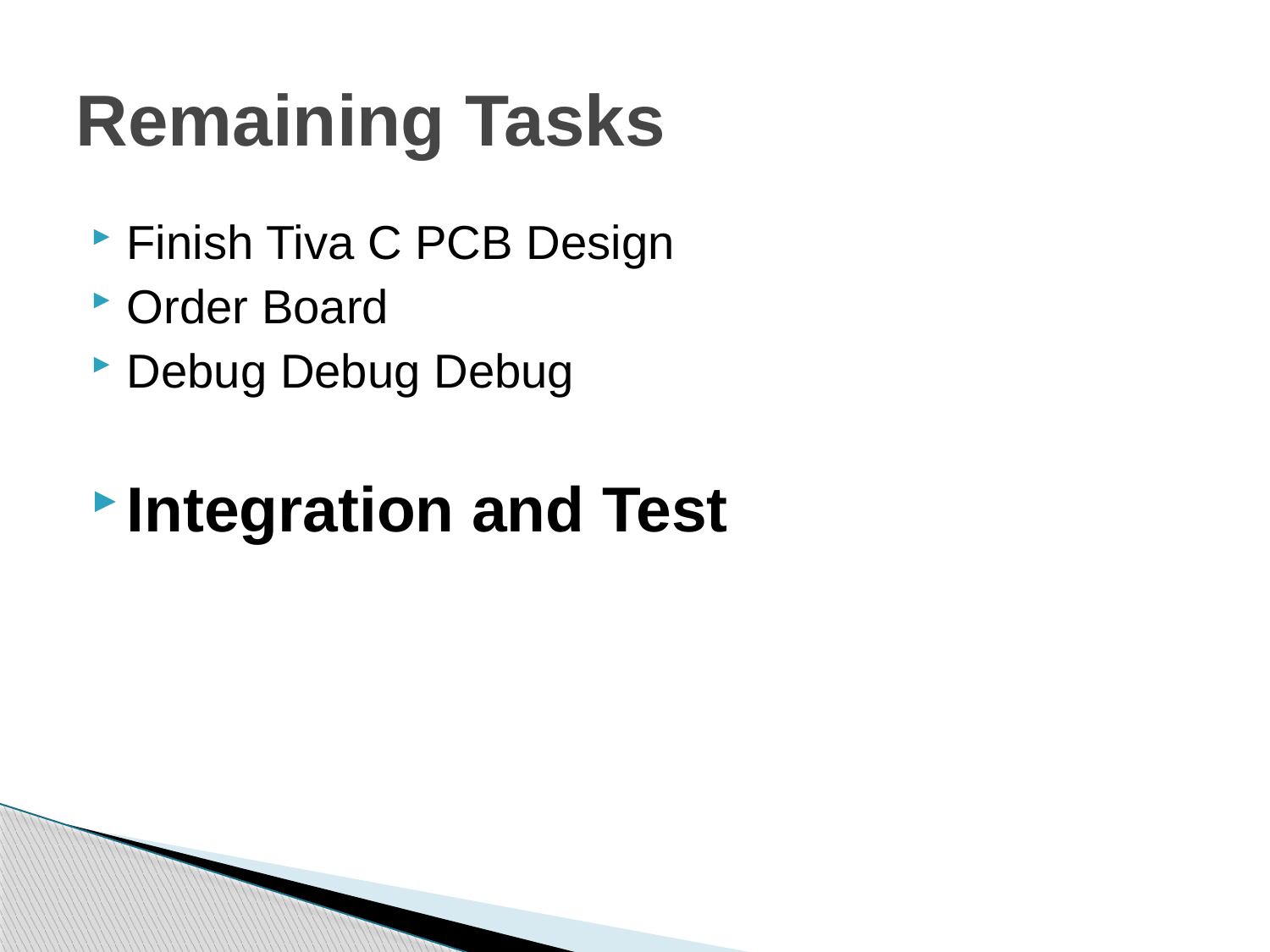

# Remaining Tasks
Finish Tiva C PCB Design
Order Board
Debug Debug Debug

Integration and Test